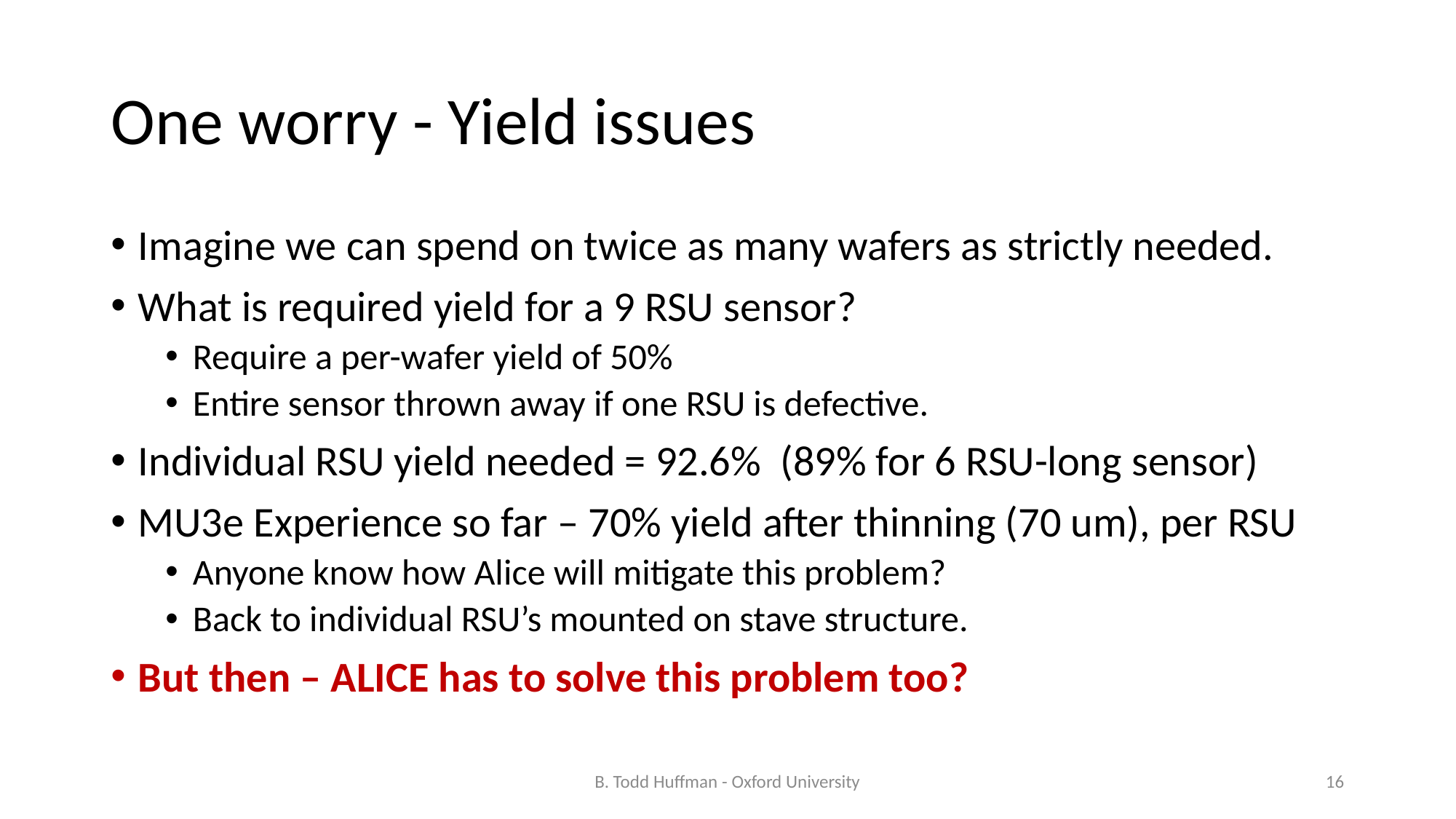

# One worry - Yield issues
Imagine we can spend on twice as many wafers as strictly needed.
What is required yield for a 9 RSU sensor?
Require a per-wafer yield of 50%
Entire sensor thrown away if one RSU is defective.
Individual RSU yield needed = 92.6%  (89% for 6 RSU-long sensor)
MU3e Experience so far – 70% yield after thinning (70 um), per RSU
Anyone know how Alice will mitigate this problem?
Back to individual RSU’s mounted on stave structure.
But then – ALICE has to solve this problem too?
B. Todd Huffman - Oxford University
16